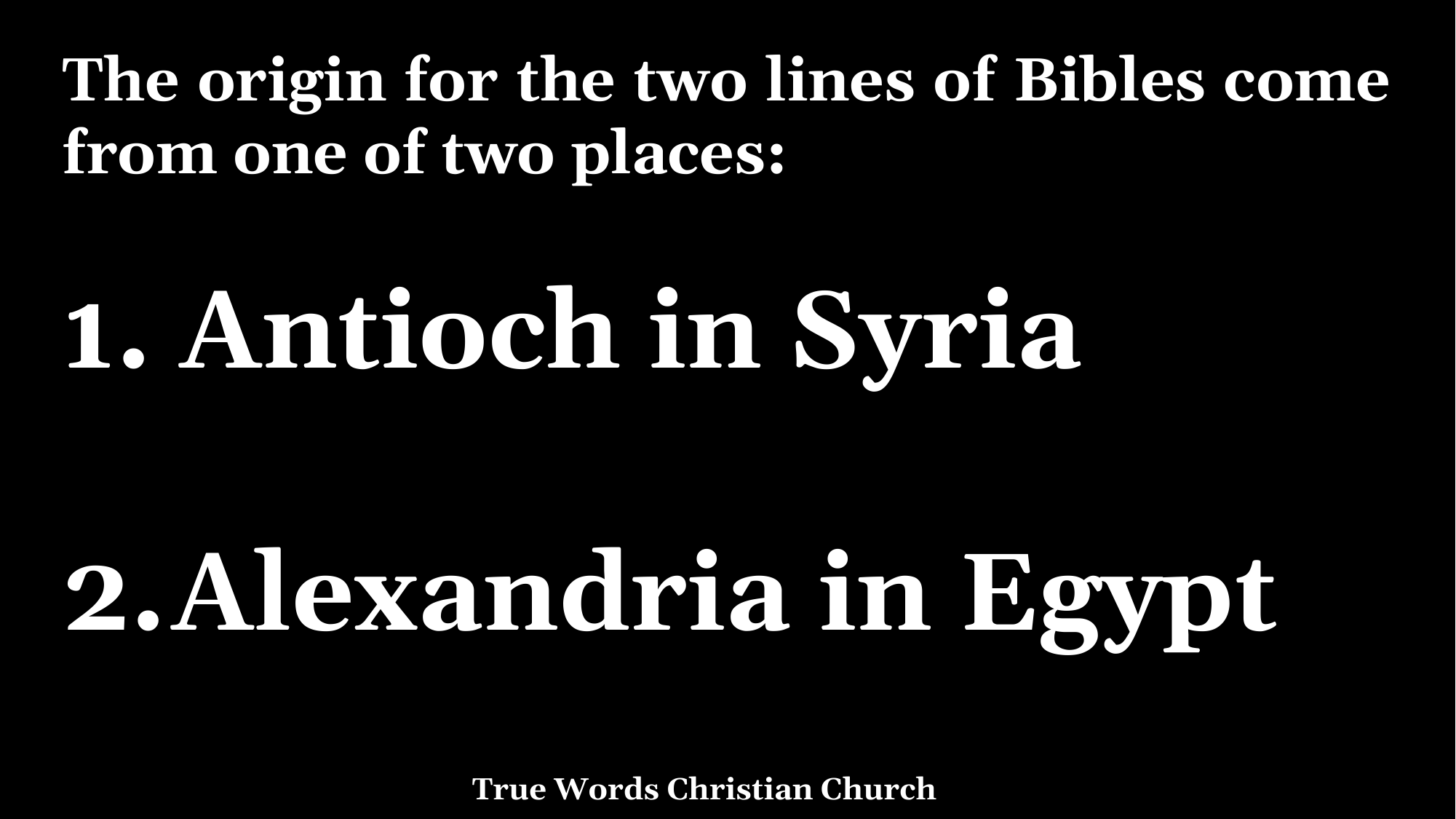

The origin for the two lines of Bibles come from one of two places:

 Antioch in Syria

2.	Alexandria in Egypt
True Words Christian Church